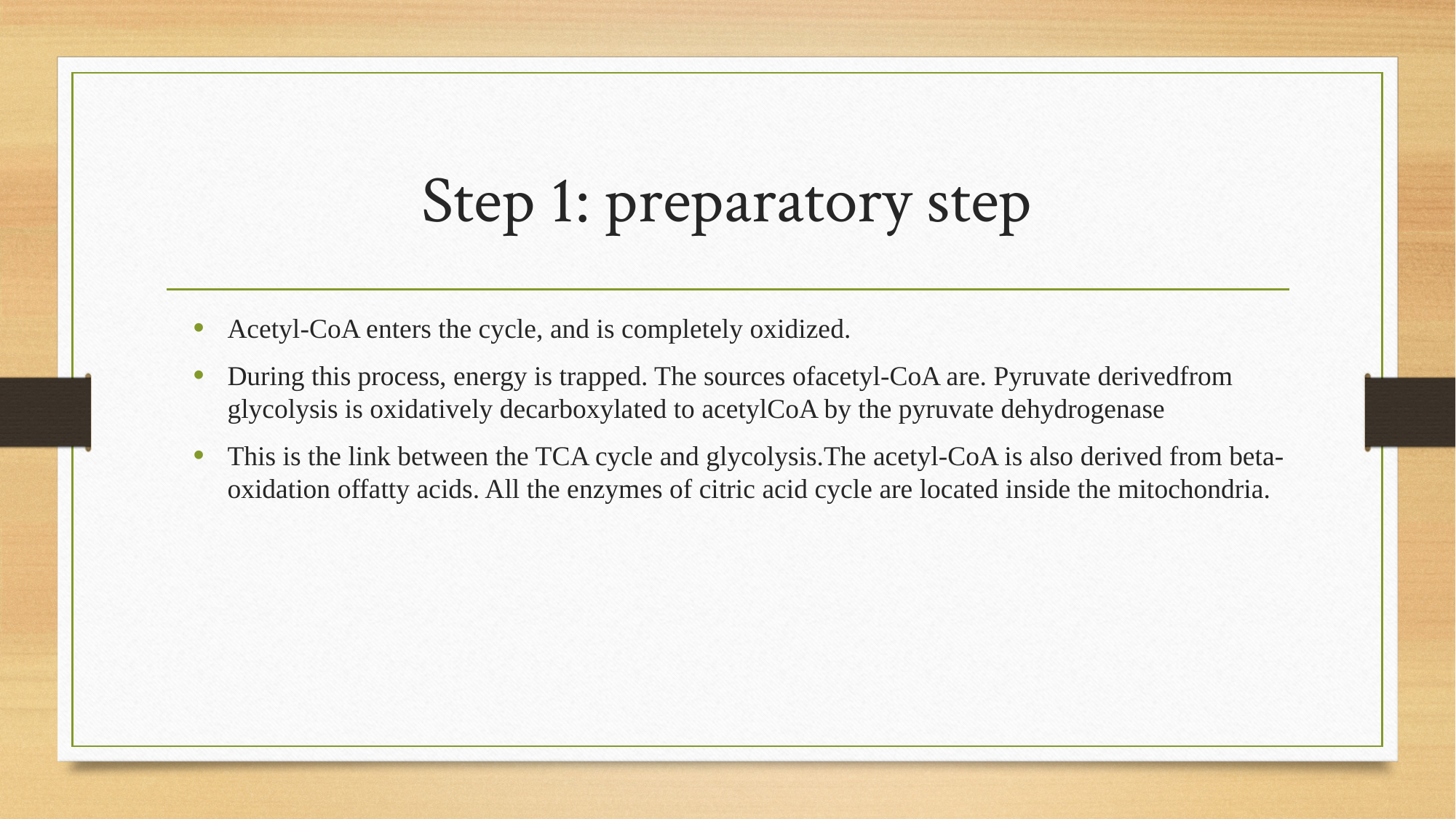

# Step 1: preparatory step
Acetyl-CoA enters the cycle, and is completely oxidized.
During this process, energy is trapped. The sources ofacetyl-CoA are. Pyruvate derivedfrom glycolysis is oxidatively decarboxylated to acetylCoA by the pyruvate dehydrogenase
This is the link between the TCA cycle and glycolysis.The acetyl-CoA is also derived from beta-oxidation offatty acids. All the enzymes of citric acid cycle are located inside the mitochondria.